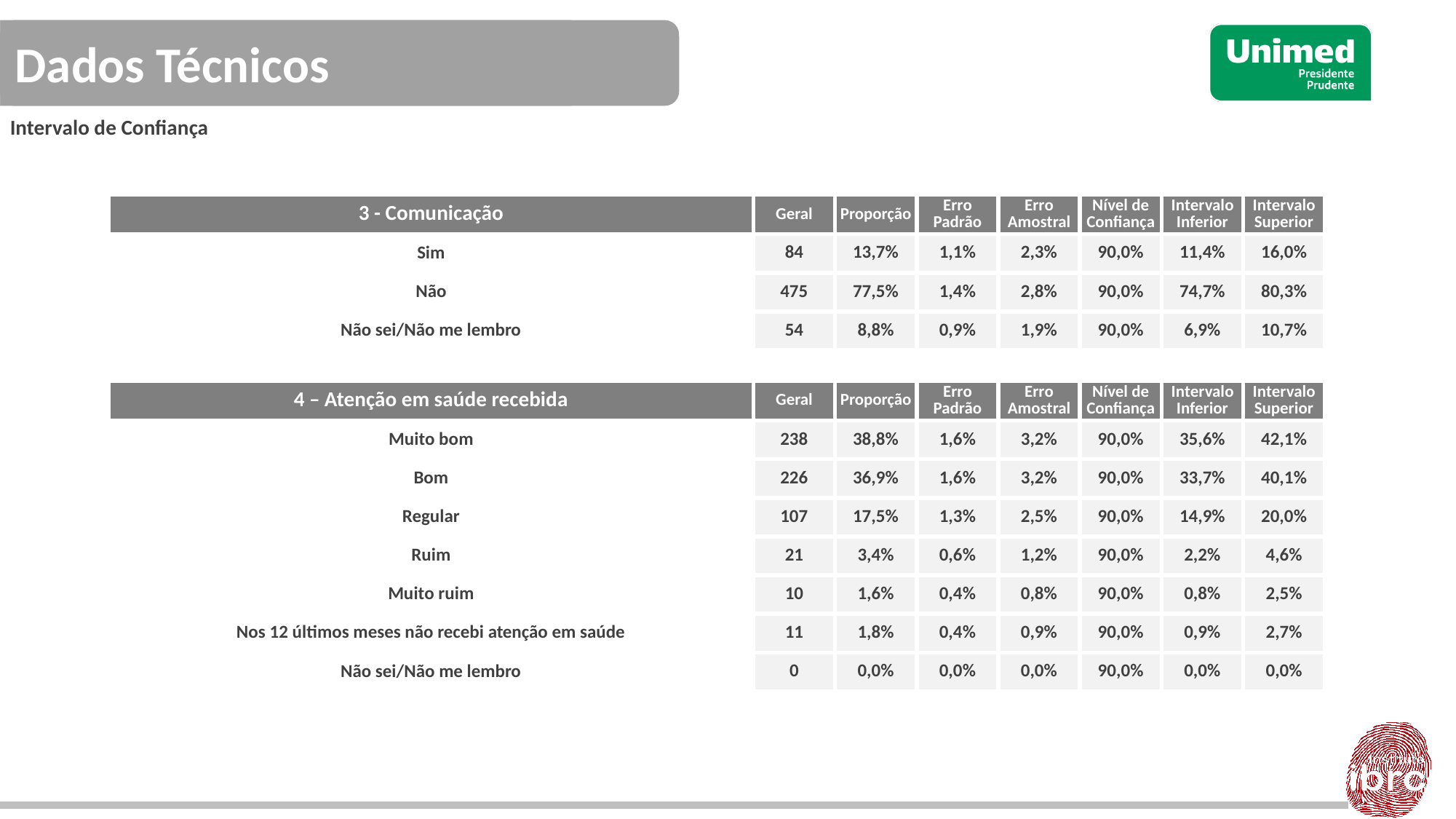

Intervalo de Confiança
| 3 - Comunicação | Geral | Proporção | Erro Padrão | Erro Amostral | Nível de Confiança | Intervalo Inferior | Intervalo Superior |
| --- | --- | --- | --- | --- | --- | --- | --- |
| Sim | 84 | 13,7% | 1,1% | 2,3% | 90,0% | 11,4% | 16,0% |
| Não | 475 | 77,5% | 1,4% | 2,8% | 90,0% | 74,7% | 80,3% |
| Não sei/Não me lembro | 54 | 8,8% | 0,9% | 1,9% | 90,0% | 6,9% | 10,7% |
|  |  |  |  |  |  |  |  |
| 4 – Atenção em saúde recebida | Geral | Proporção | Erro Padrão | Erro Amostral | Nível de Confiança | Intervalo Inferior | Intervalo Superior |
| Muito bom | 238 | 38,8% | 1,6% | 3,2% | 90,0% | 35,6% | 42,1% |
| Bom | 226 | 36,9% | 1,6% | 3,2% | 90,0% | 33,7% | 40,1% |
| Regular | 107 | 17,5% | 1,3% | 2,5% | 90,0% | 14,9% | 20,0% |
| Ruim | 21 | 3,4% | 0,6% | 1,2% | 90,0% | 2,2% | 4,6% |
| Muito ruim | 10 | 1,6% | 0,4% | 0,8% | 90,0% | 0,8% | 2,5% |
| Nos 12 últimos meses não recebi atenção em saúde | 11 | 1,8% | 0,4% | 0,9% | 90,0% | 0,9% | 2,7% |
| Não sei/Não me lembro | 0 | 0,0% | 0,0% | 0,0% | 90,0% | 0,0% | 0,0% |